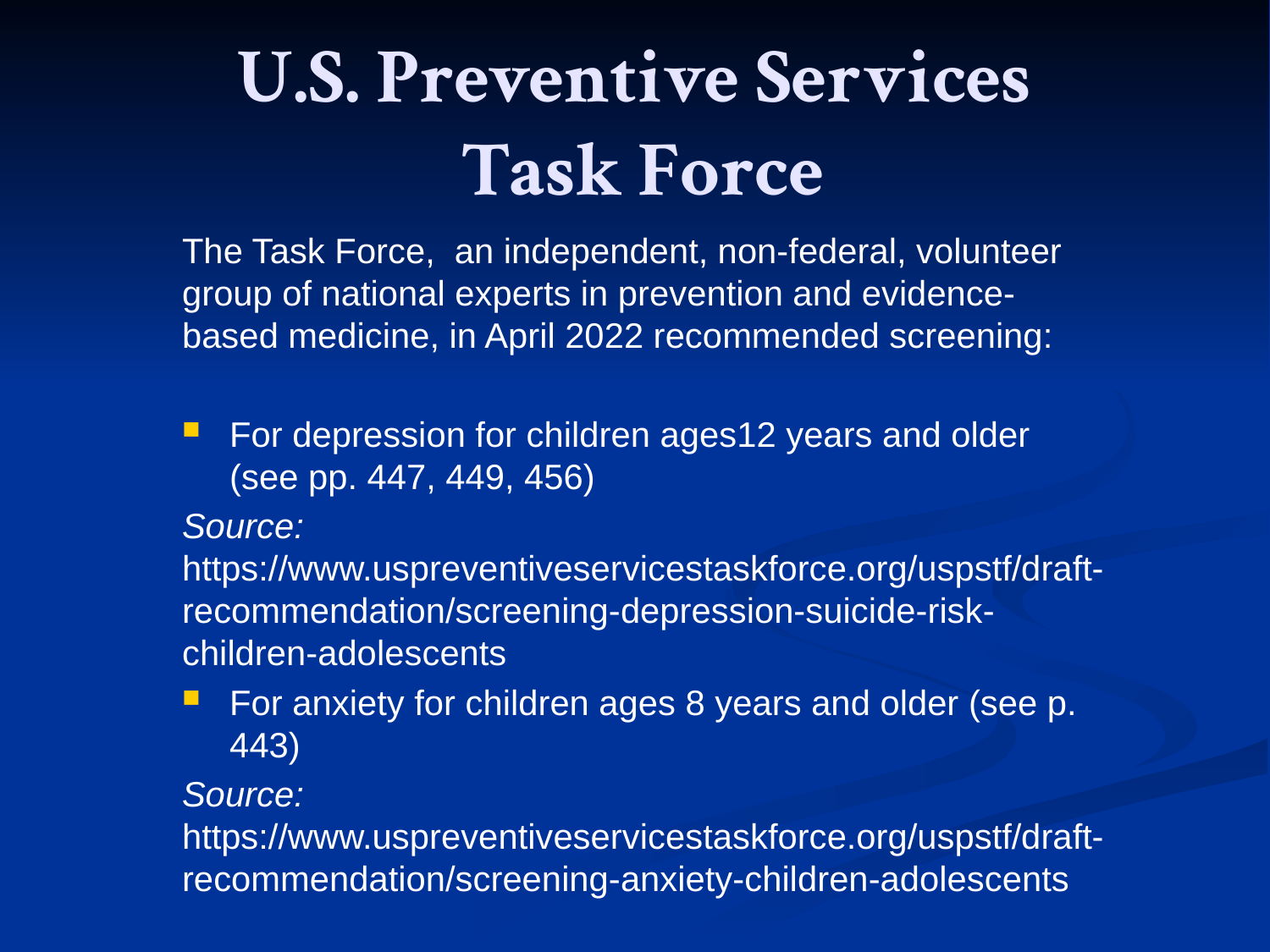

# U.S. Preventive Services Task Force
The Task Force,  an independent, non-federal, volunteer group of national experts in prevention and evidence-based medicine, in April 2022 recommended screening:

For depression for children ages12 years and older (see pp. 447, 449, 456)
Source: https://www.uspreventiveservicestaskforce.org/uspstf/draft-recommendation/screening-depression-suicide-risk-children-adolescents
For anxiety for children ages 8 years and older (see p. 443)
Source: https://www.uspreventiveservicestaskforce.org/uspstf/draft-recommendation/screening-anxiety-children-adolescents